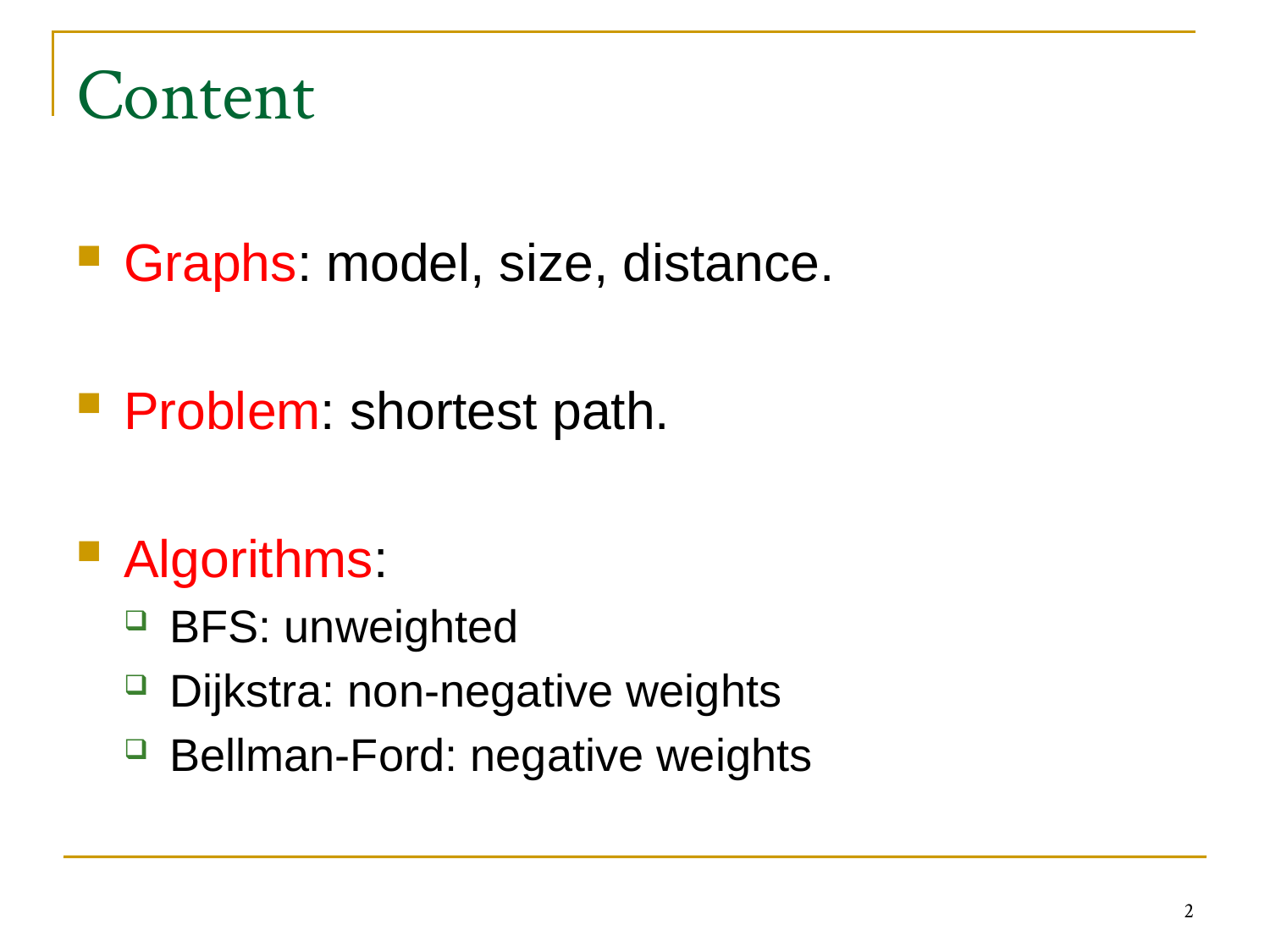

# Content
Graphs: model, size, distance.

Problem: shortest path.

Algorithms:
BFS: unweighted
Dijkstra: non-negative weights
Bellman-Ford: negative weights
2